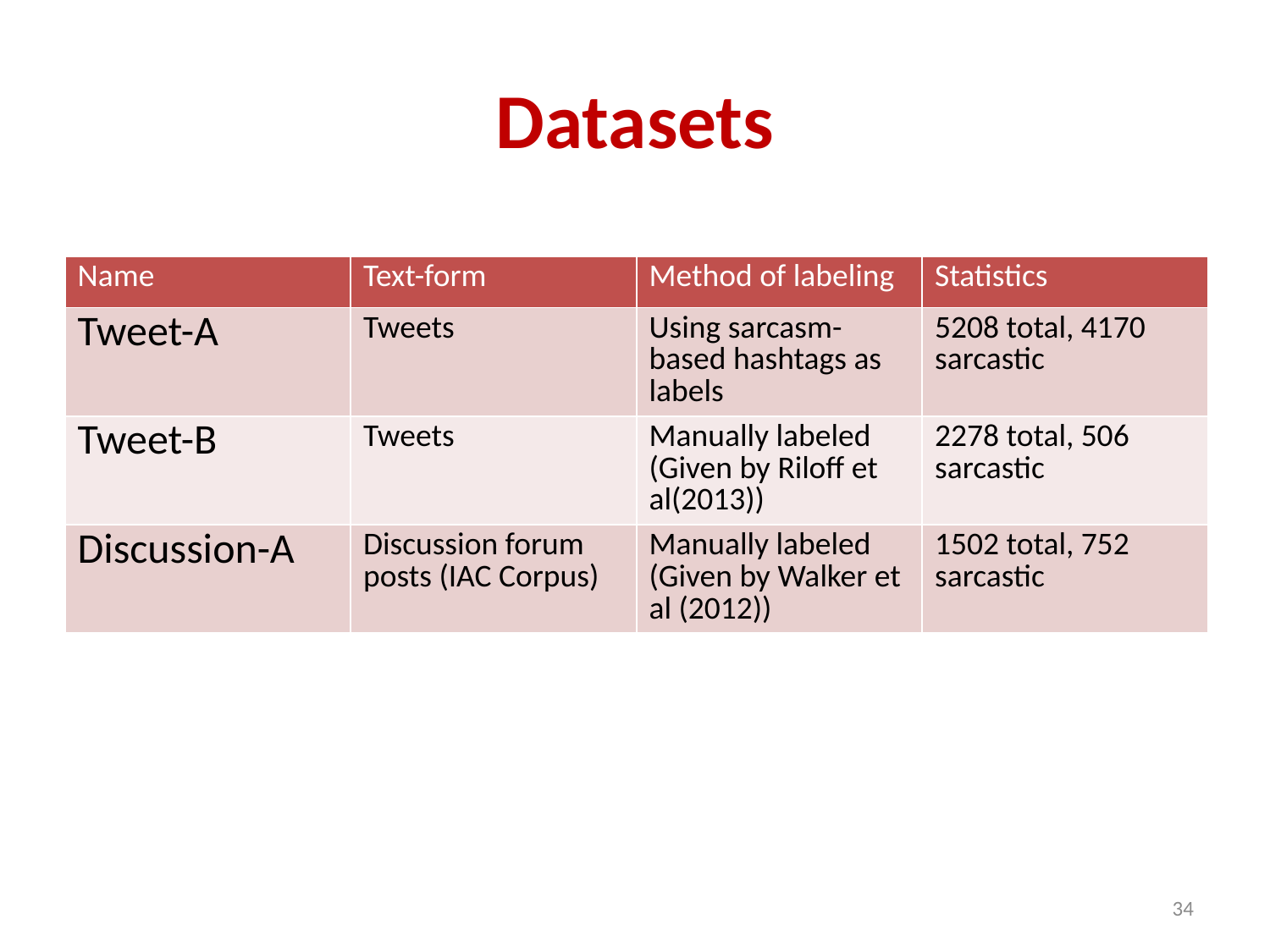

# Datasets
| Name | Text-form | Method of labeling | Statistics |
| --- | --- | --- | --- |
| Tweet-A | Tweets | Using sarcasm-based hashtags as labels | 5208 total, 4170 sarcastic |
| Tweet-B | Tweets | Manually labeled (Given by Riloff et al(2013)) | 2278 total, 506 sarcastic |
| Discussion-A | Discussion forum posts (IAC Corpus) | Manually labeled (Given by Walker et al (2012)) | 1502 total, 752 sarcastic |
34